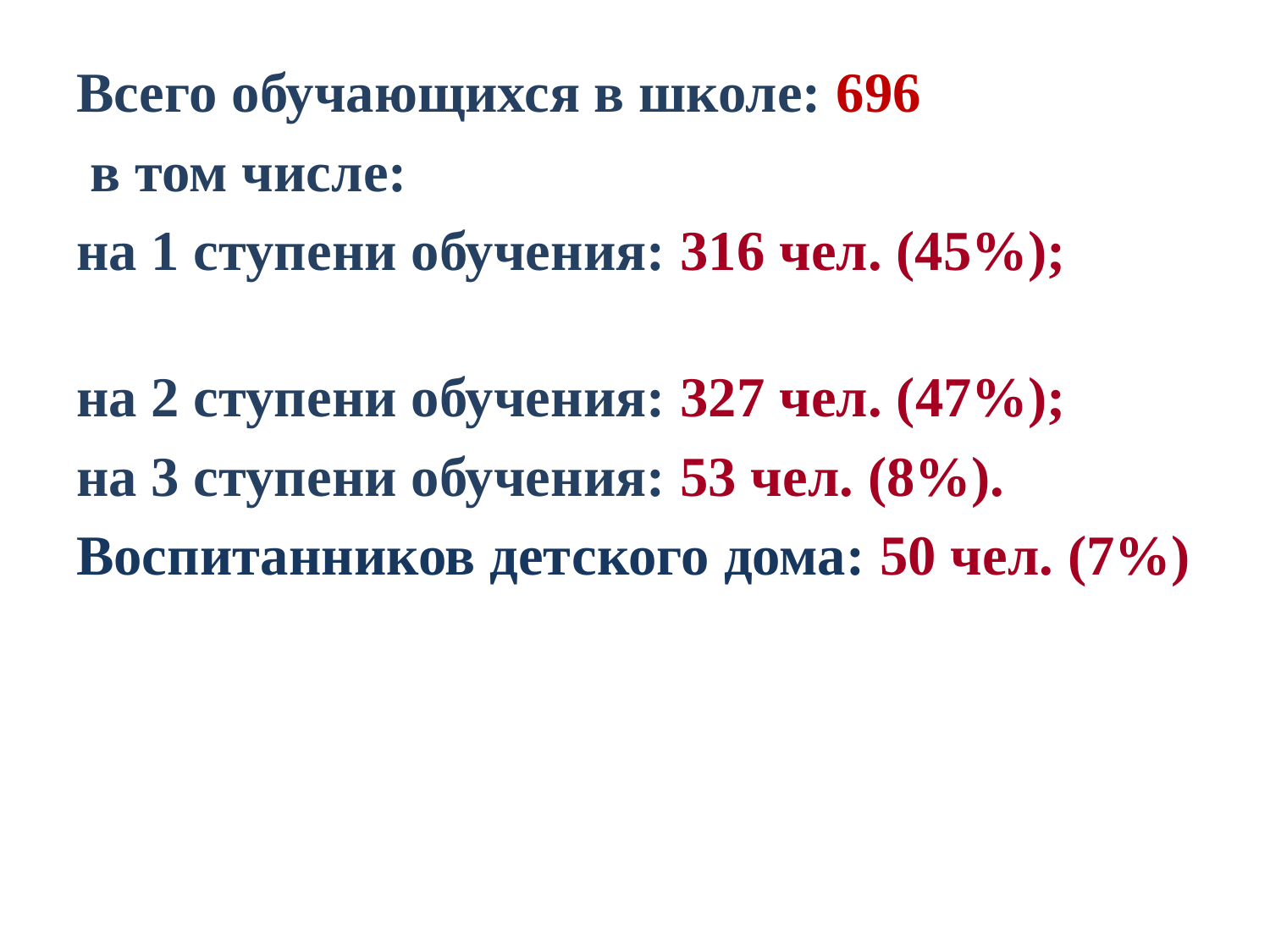

Всего обучающихся в школе: 696
 в том числе:
на 1 ступени обучения: 316 чел. (45%);
на 2 ступени обучения: 327 чел. (47%);
на 3 ступени обучения: 53 чел. (8%).
Воспитанников детского дома: 50 чел. (7%)